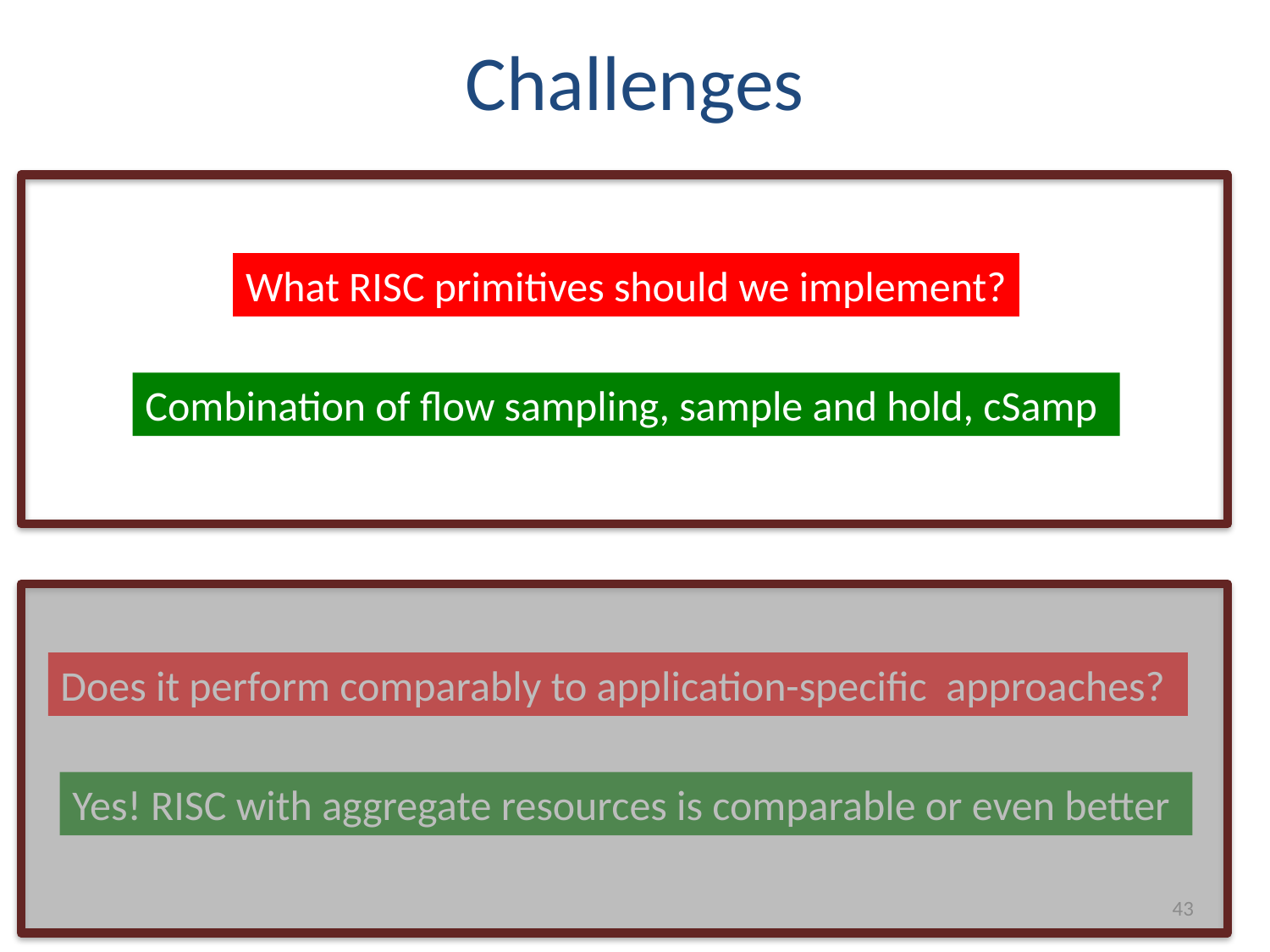

# Challenges

What RISC primitives should we implement?
Combination of flow sampling, sample and hold, cSamp

Does it perform comparably to application-specific  approaches?
Yes! RISC with aggregate resources is comparable or even better
43